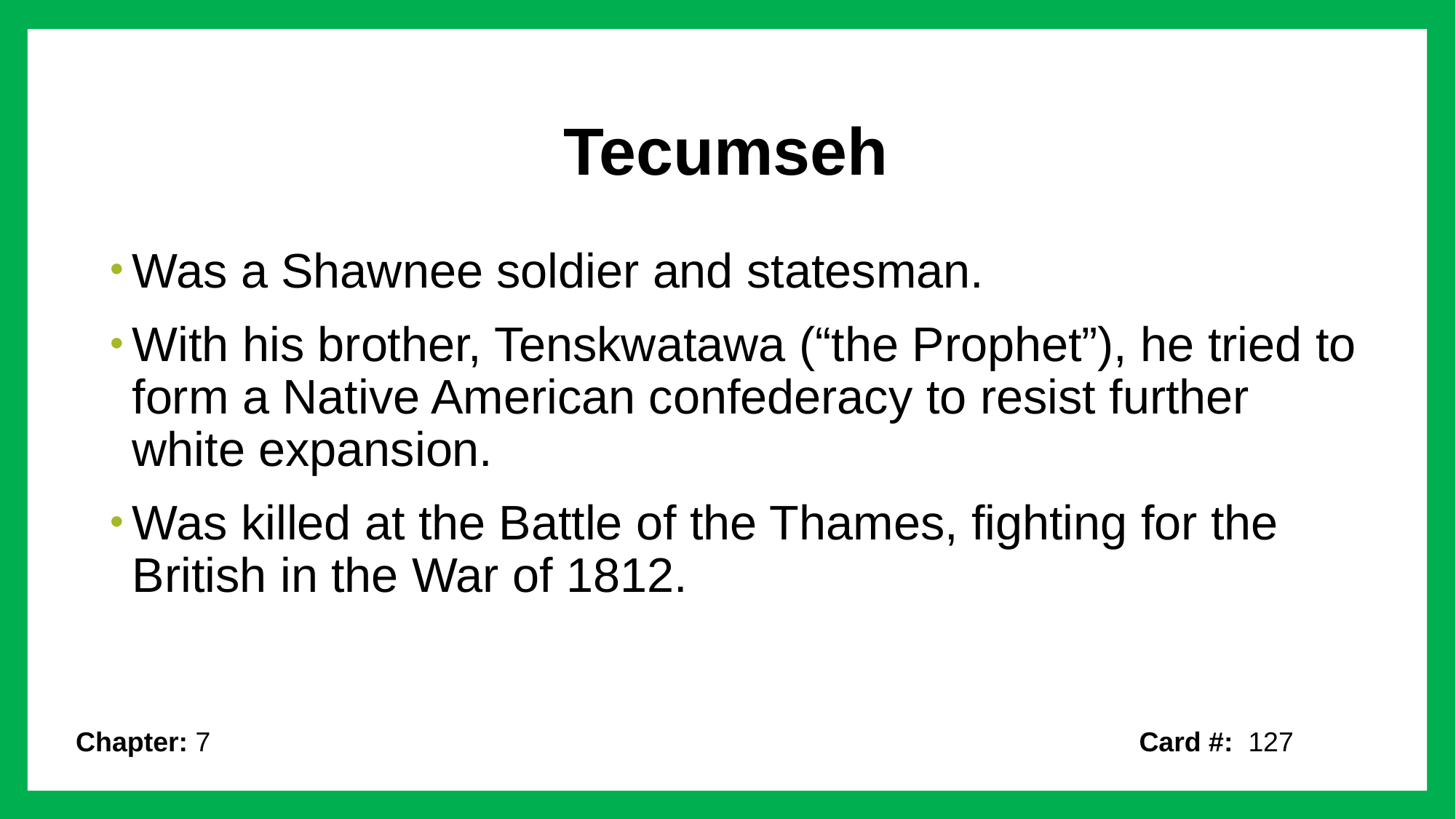

# Tecumseh
Was a Shawnee soldier and statesman.
With his brother, Tenskwatawa (“the Prophet”), he tried to form a Native American confederacy to resist further white expansion.
Was killed at the Battle of the Thames, fighting for the British in the War of 1812.
Card #:  127
Chapter: 7